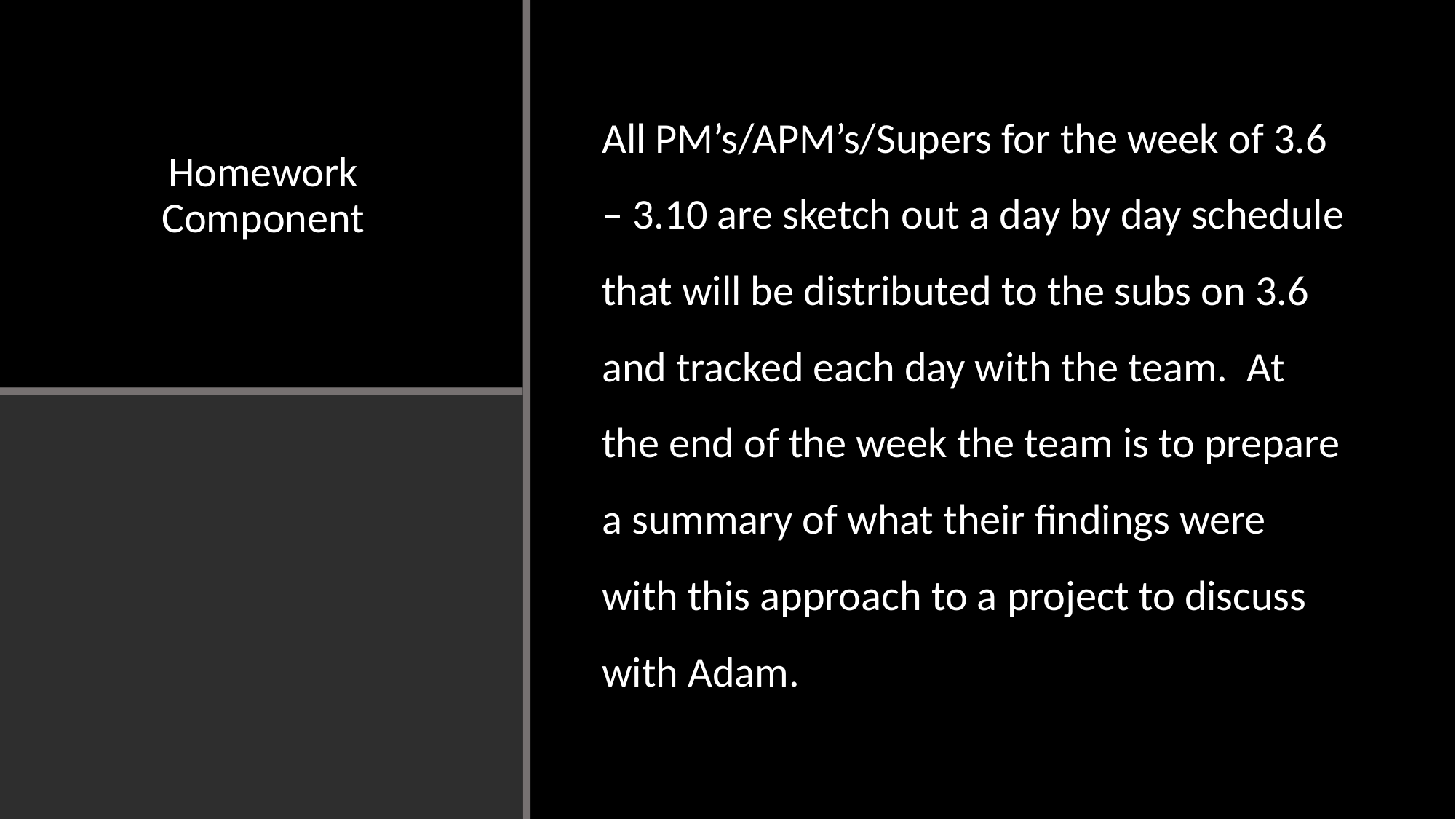

All PM’s/APM’s/Supers for the week of 3.6 – 3.10 are sketch out a day by day schedule that will be distributed to the subs on 3.6 and tracked each day with the team.  At the end of the week the team is to prepare a summary of what their findings were with this approach to a project to discuss with Adam.
# Homework Component